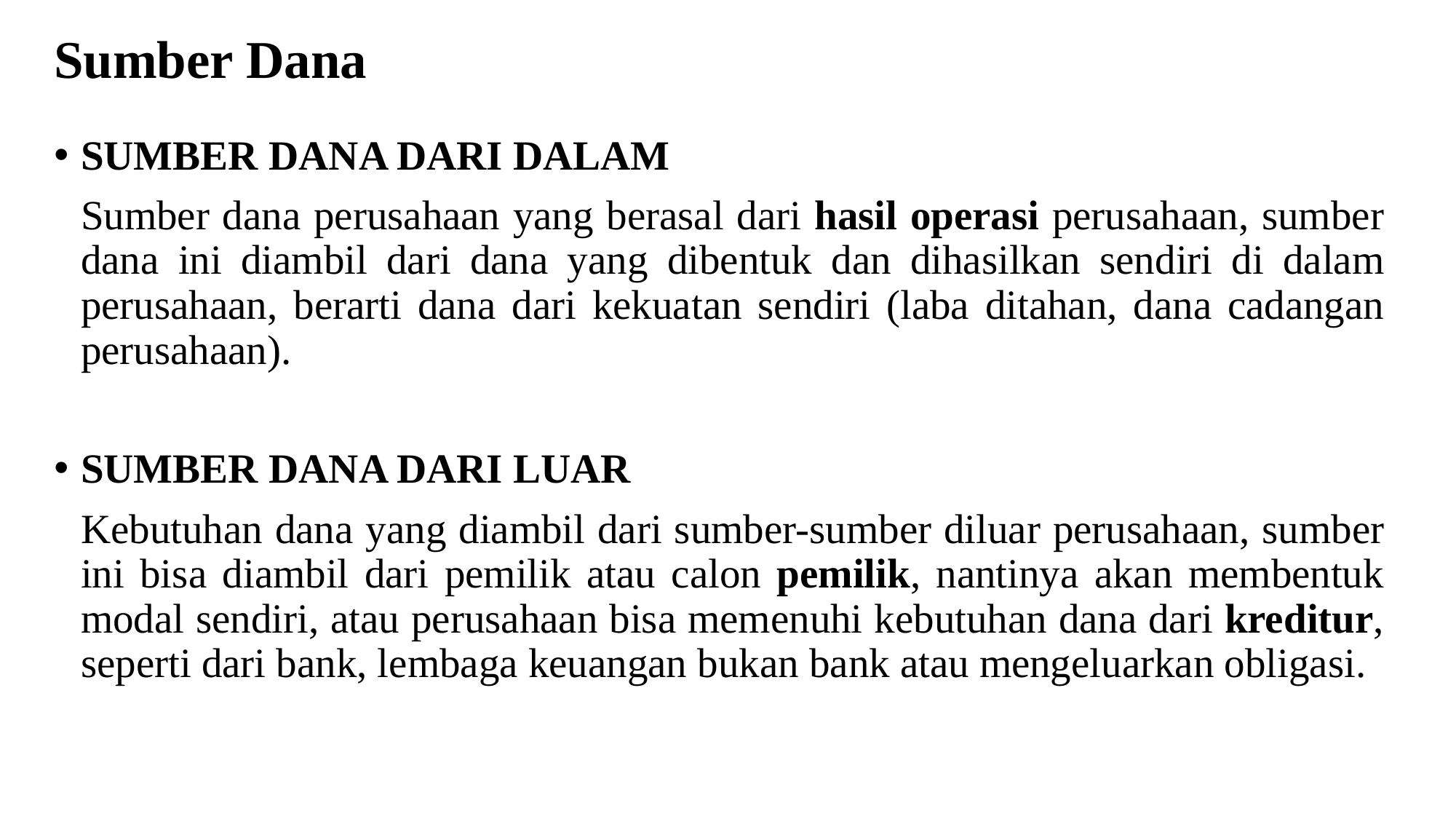

# Sumber Dana
SUMBER DANA DARI DALAM
	Sumber dana perusahaan yang berasal dari hasil operasi perusahaan, sumber dana ini diambil dari dana yang dibentuk dan dihasilkan sendiri di dalam perusahaan, berarti dana dari kekuatan sendiri (laba ditahan, dana cadangan perusahaan).

SUMBER DANA DARI LUAR
	Kebutuhan dana yang diambil dari sumber-sumber diluar perusahaan, sumber ini bisa diambil dari pemilik atau calon pemilik, nantinya akan membentuk modal sendiri, atau perusahaan bisa memenuhi kebutuhan dana dari kreditur, seperti dari bank, lembaga keuangan bukan bank atau mengeluarkan obligasi.